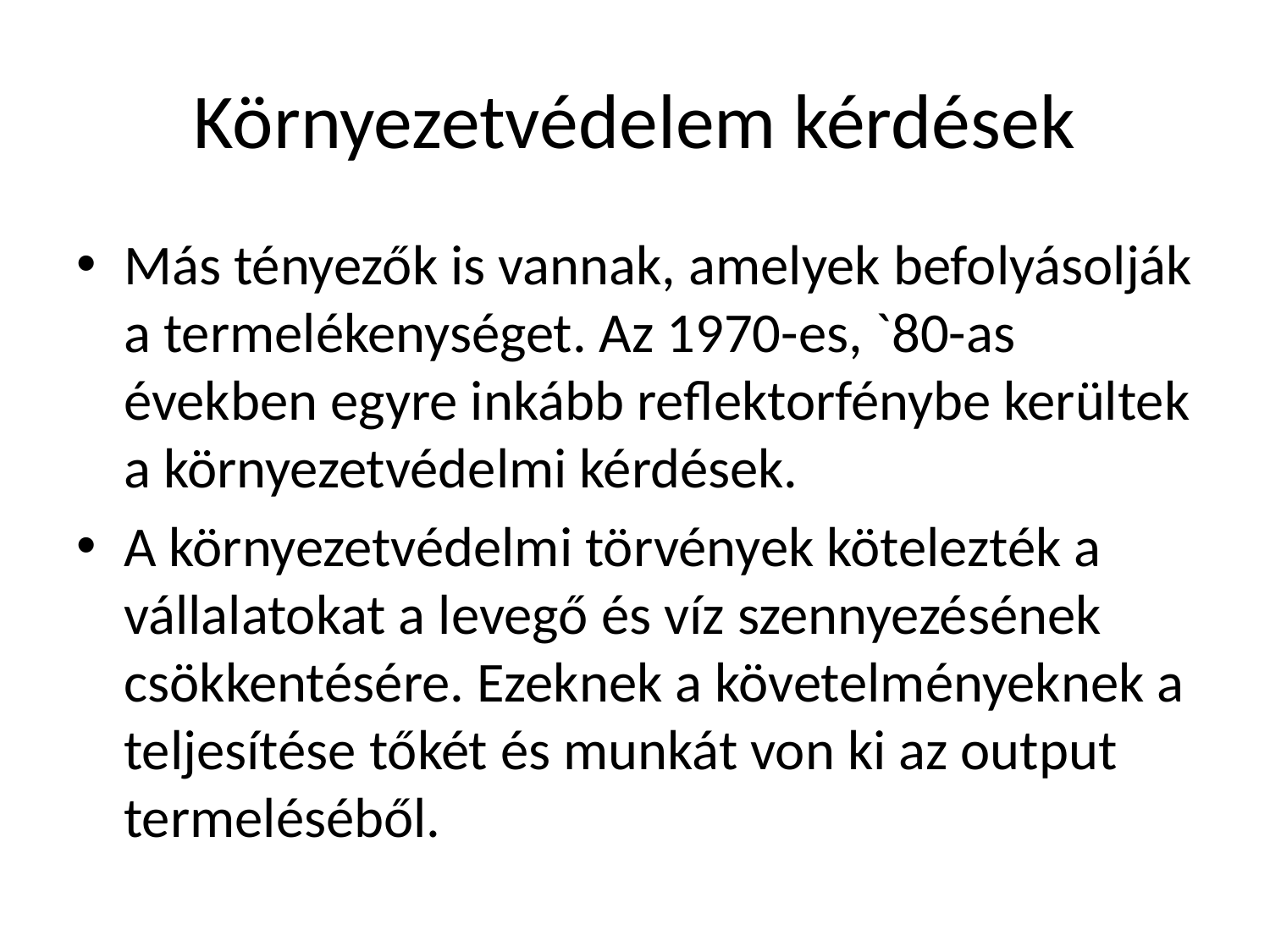

# Környezetvédelem kérdések
Más tényezők is vannak, amelyek befolyásolják a termelékenységet. Az 1970-es, `80-as években egyre inkább reflektorfénybe kerültek a környezetvédelmi kérdések.
A környezetvédelmi törvények kötelezték a vállalatokat a levegő és víz szennyezésének csökkentésére. Ezeknek a követelményeknek a teljesítése tőkét és munkát von ki az output termeléséből.